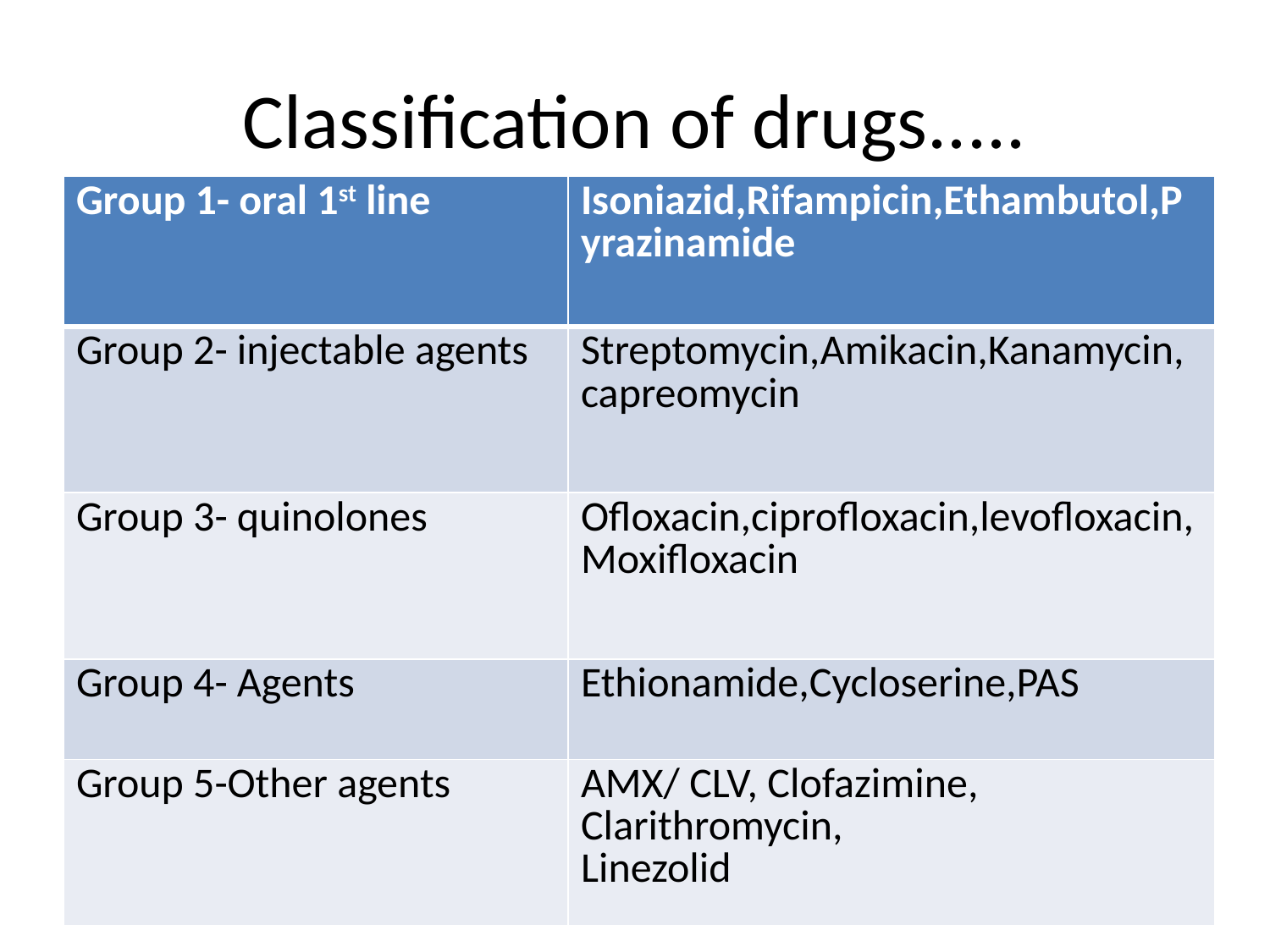

# Classification of drugs.....
| Group 1- oral 1st line | Isoniazid,Rifampicin,Ethambutol,Pyrazinamide |
| --- | --- |
| Group 2- injectable agents | Streptomycin,Amikacin,Kanamycin, capreomycin |
| Group 3- quinolones | Ofloxacin,ciprofloxacin,levofloxacin, Moxifloxacin |
| Group 4- Agents | Ethionamide,Cycloserine,PAS |
| Group 5-Other agents | AMX/ CLV, Clofazimine, Clarithromycin, Linezolid |